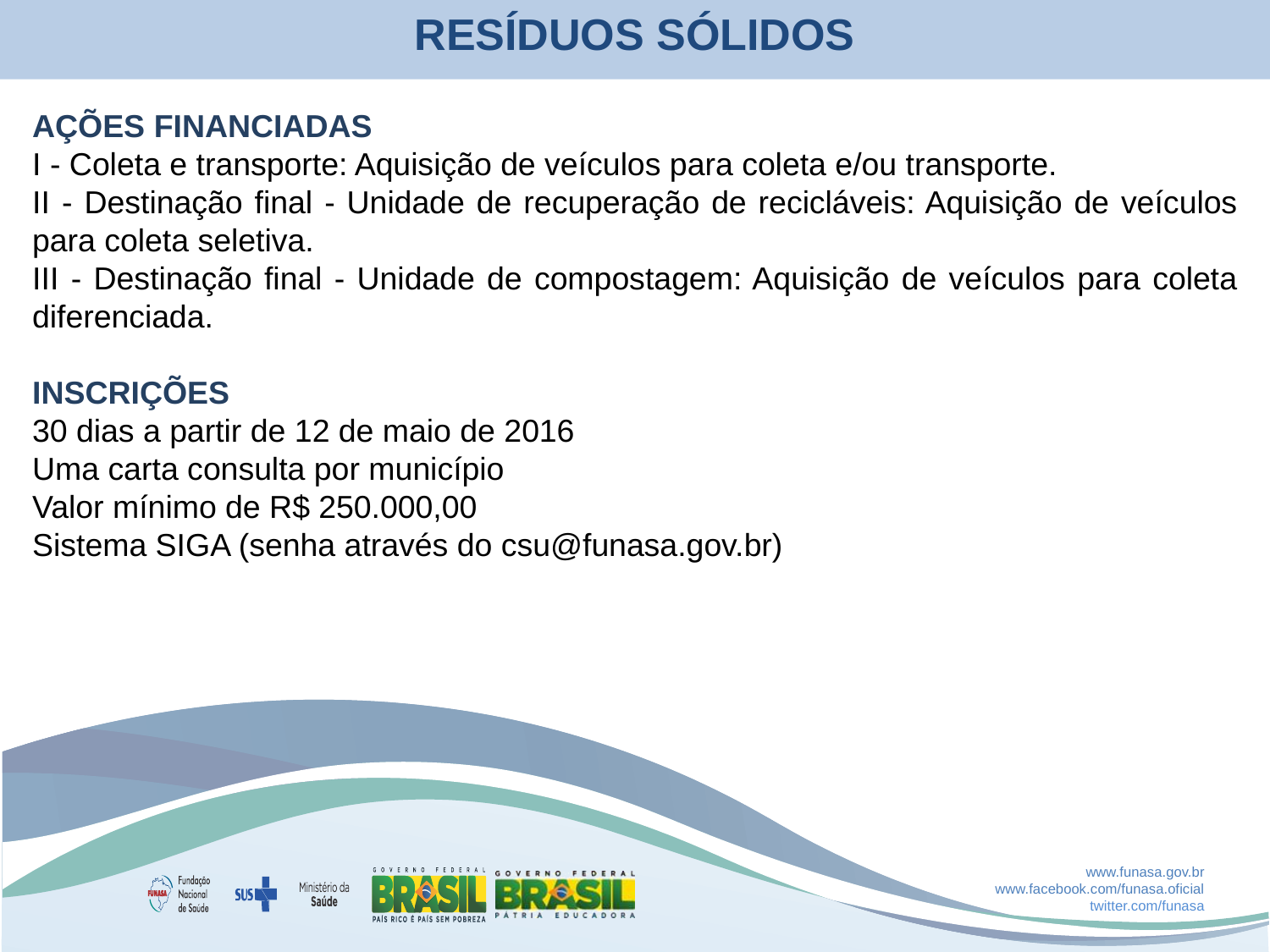

RESÍDUOS SÓLIDOS
AÇÕES FINANCIADAS
I - Coleta e transporte: Aquisição de veículos para coleta e/ou transporte.
II - Destinação final - Unidade de recuperação de recicláveis: Aquisição de veículos para coleta seletiva.
III - Destinação final - Unidade de compostagem: Aquisição de veículos para coleta diferenciada.

INSCRIÇÕES
30 dias a partir de 12 de maio de 2016
Uma carta consulta por município
Valor mínimo de R$ 250.000,00
Sistema SIGA (senha através do csu@funasa.gov.br)